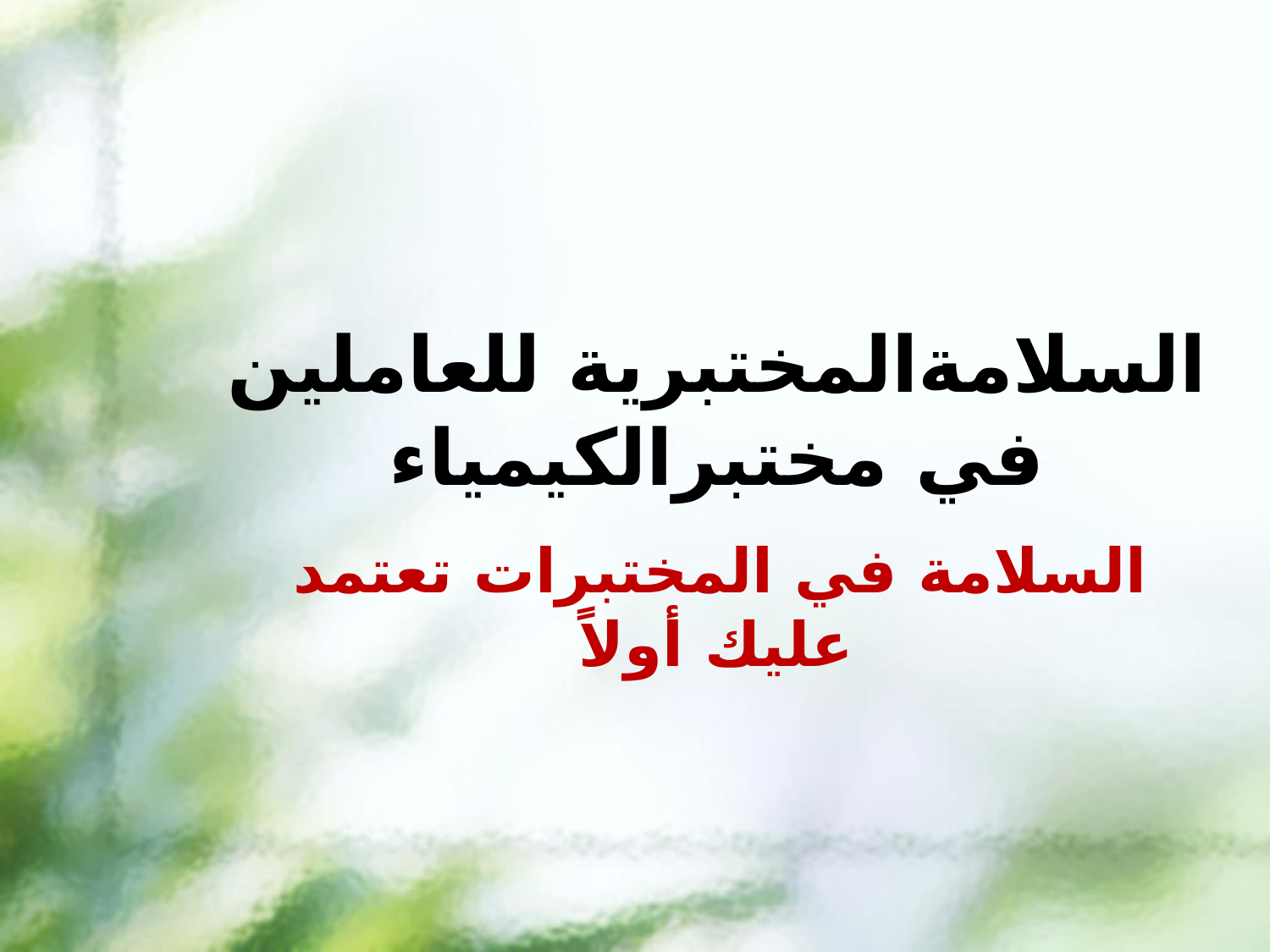

# السلامةالمختبرية للعاملين في مختبرالكيمياء

السلامة في المختبرات تعتمد عليك أولاً